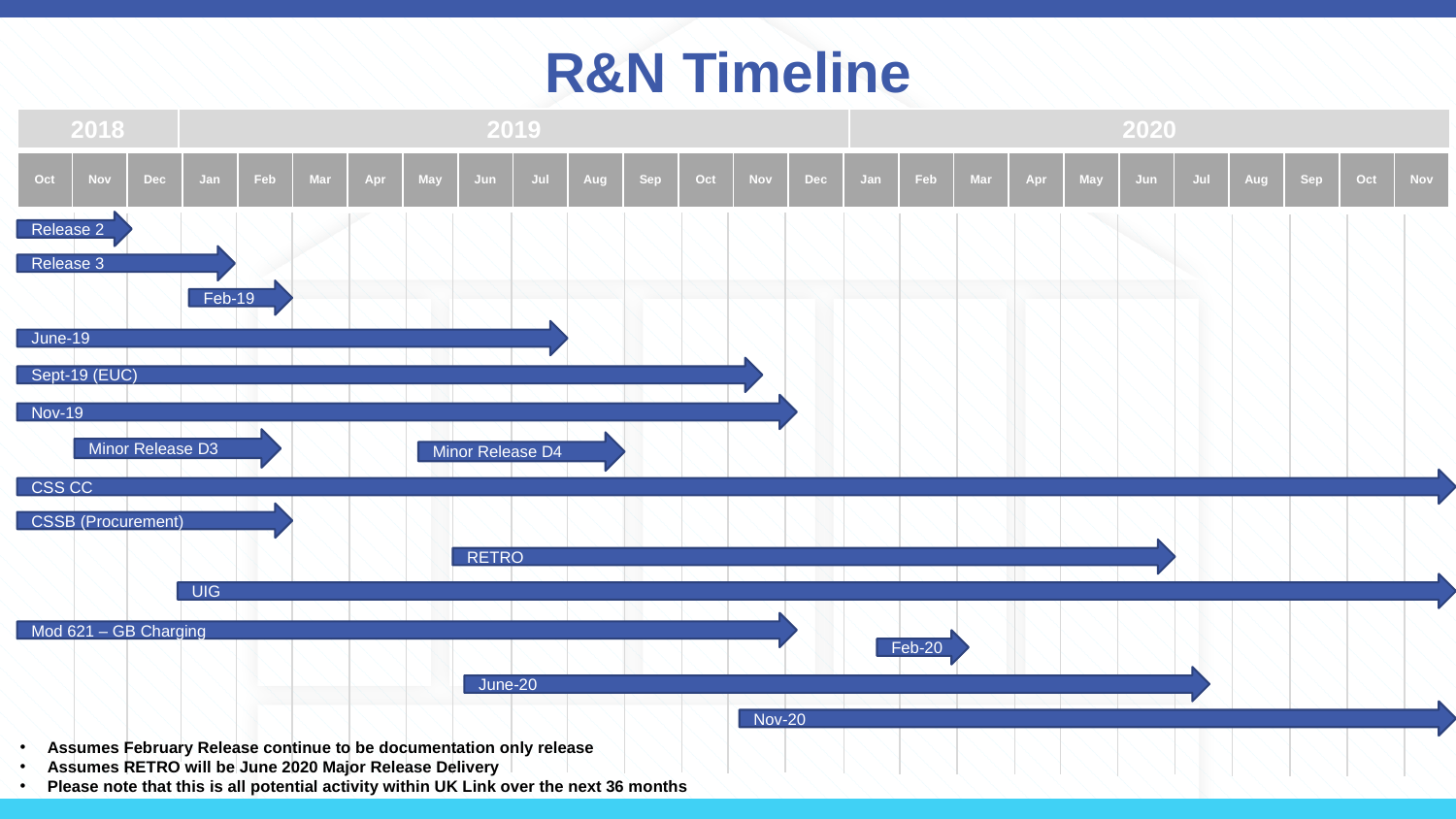

# R&N Timeline
| 2018 | 2019 | 2020 |
| --- | --- | --- |
| Oct | Nov | Dec | Jan | Feb | Mar | Apr | May | Jun | Jul | Aug | Sep | Oct | Nov | Dec | Jan | Feb | Mar | Apr | May | Jun | Jul | Aug | Sep | Oct | Nov |
| --- | --- | --- | --- | --- | --- | --- | --- | --- | --- | --- | --- | --- | --- | --- | --- | --- | --- | --- | --- | --- | --- | --- | --- | --- | --- |
Release 2
Release 3
Feb-19
June-19
Sept-19 (EUC)
Nov-19
Minor Release D3
Minor Release D4
CSS CC
CSSB (Procurement)
RETRO
UIG
Mod 621 – GB Charging
Feb-20
June-20
Nov-20
Assumes February Release continue to be documentation only release
Assumes RETRO will be June 2020 Major Release Delivery
Please note that this is all potential activity within UK Link over the next 36 months